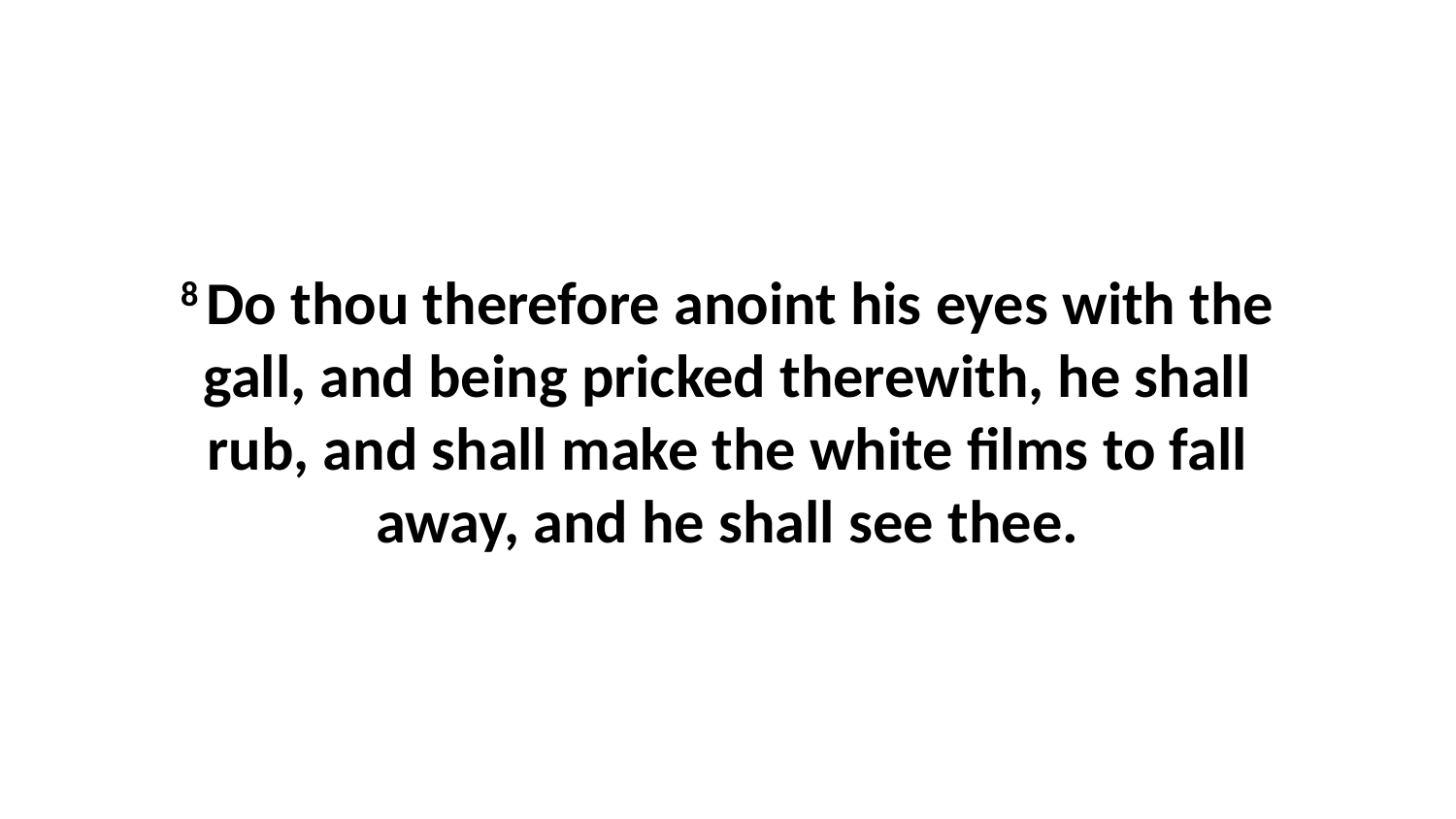

8 Do thou therefore anoint his eyes with the gall, and being pricked therewith, he shall rub, and shall make the white films to fall away, and he shall see thee.